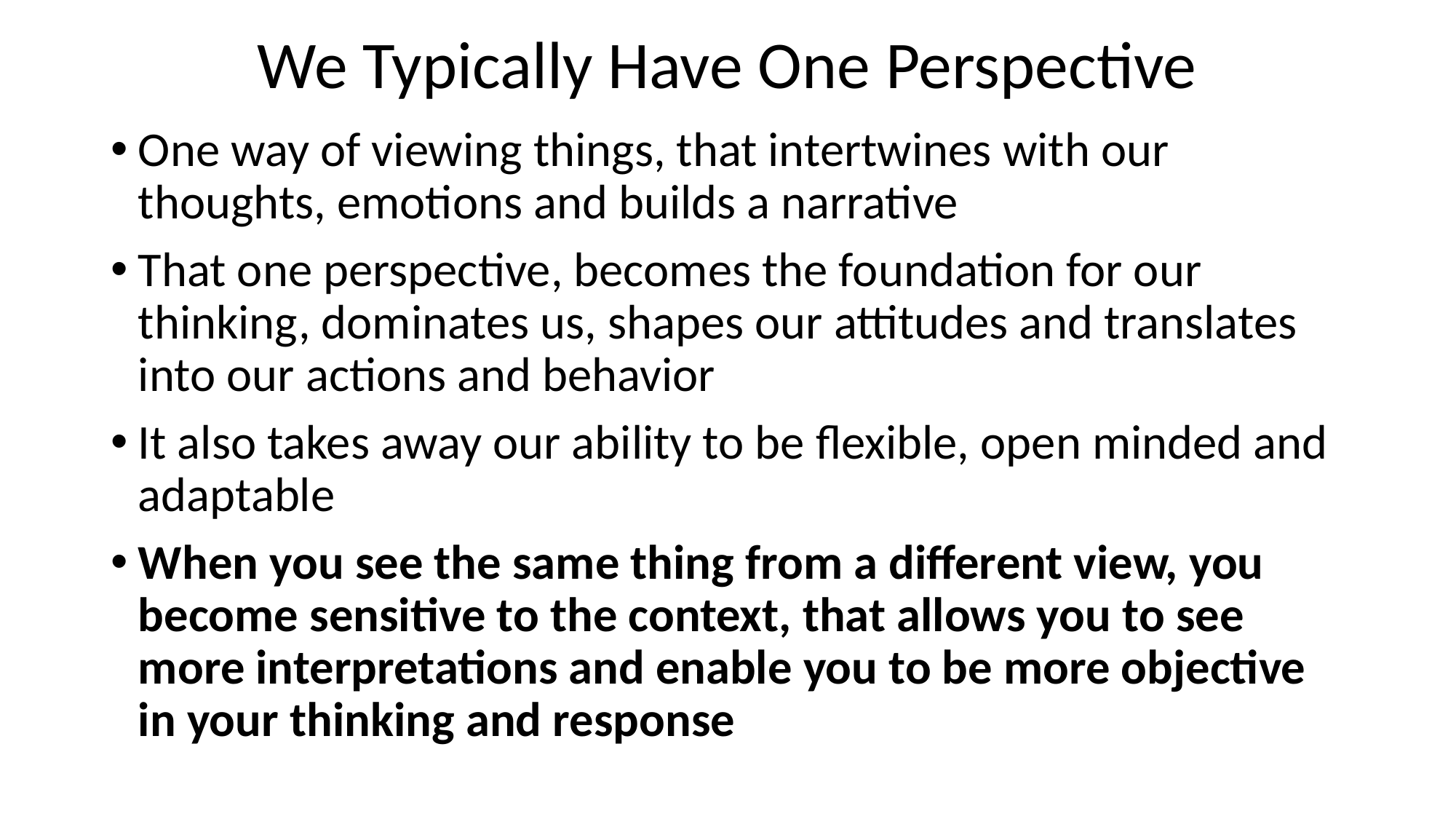

# We Typically Have One Perspective
One way of viewing things, that intertwines with our thoughts, emotions and builds a narrative
That one perspective, becomes the foundation for our thinking, dominates us, shapes our attitudes and translates into our actions and behavior
It also takes away our ability to be flexible, open minded and adaptable
When you see the same thing from a different view, you become sensitive to the context, that allows you to see more interpretations and enable you to be more objective in your thinking and response